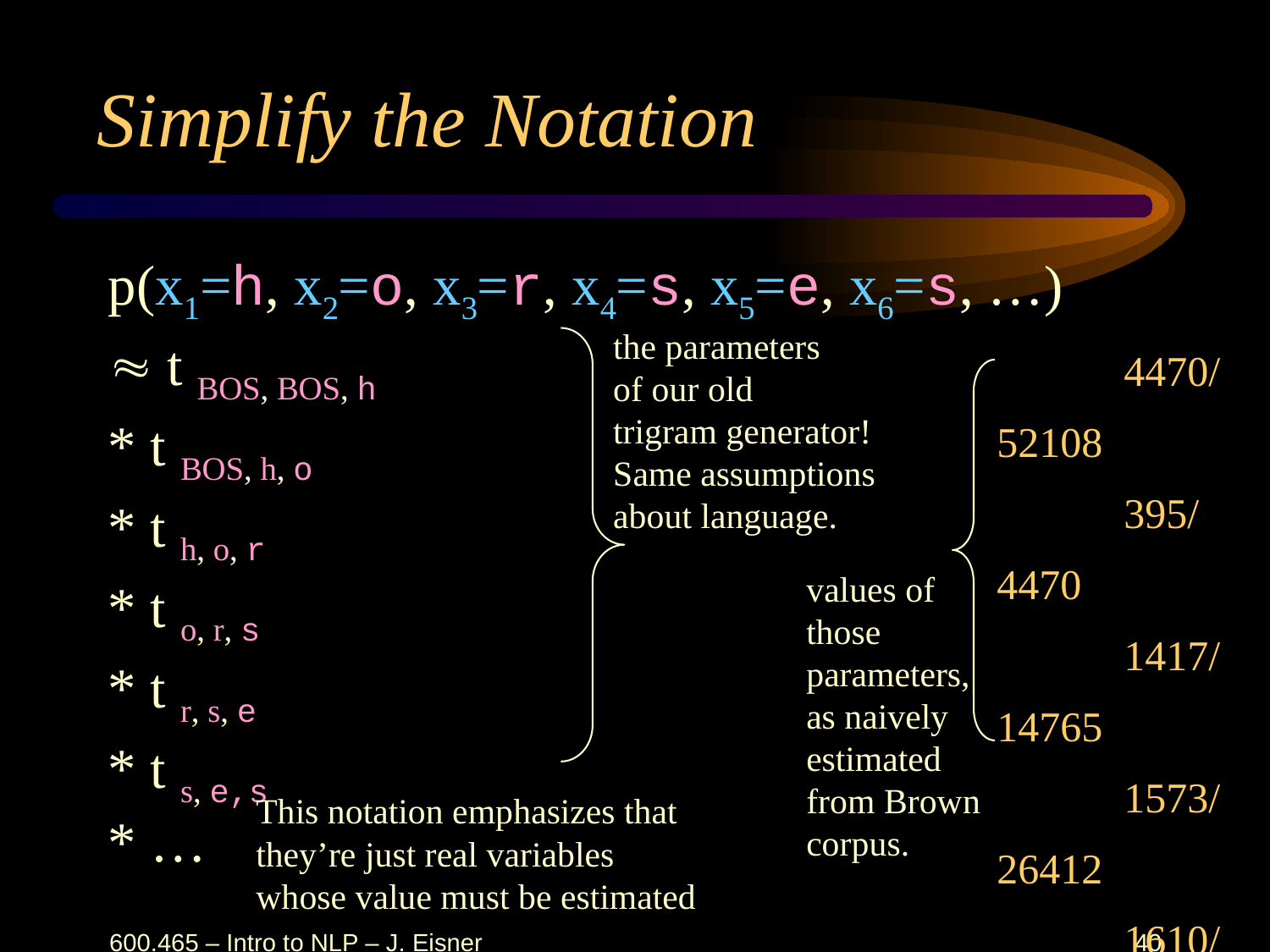

# Simplify the Notation
p(x1=h, x2=o, x3=r, x4=s, x5=e, x6=s, …)
≈ t BOS, BOS, h
* t BOS, h, o
* t h, o, r
* t o, r, s
* t r, s, e
* t s, e,s
* …
the parameters
of our old
trigram generator!
Same assumptions
about language.

	4470/	52108
	395/	4470
	1417/	14765
	1573/	26412
	1610/	12253
	2044/	21250

counts from Brown corpus

values of
those parameters, as naively estimated from Brown corpus.
This notation emphasizes that they’re just real variables whose value must be estimated
600.465 – Intro to NLP – J. Eisner
40